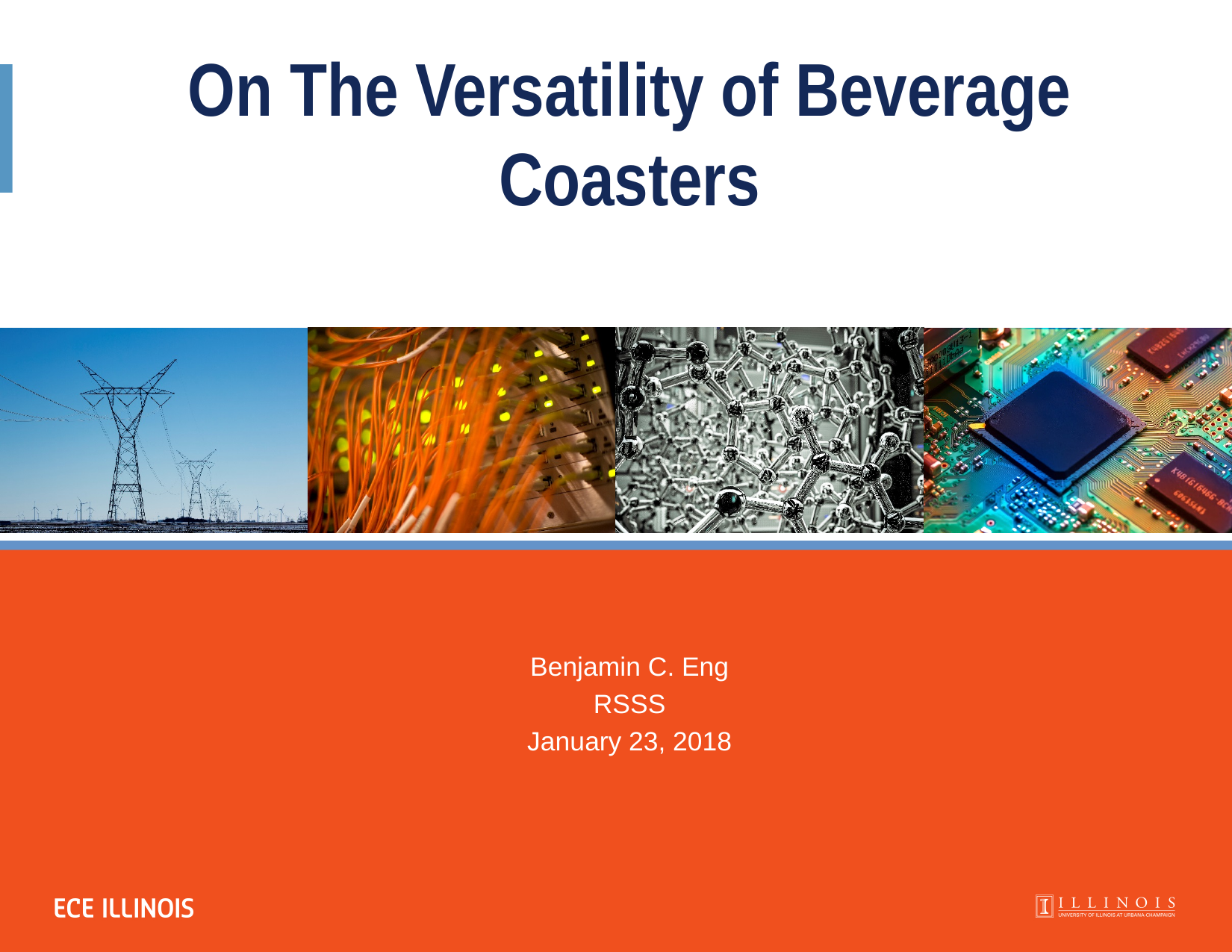

On The Versatility of Beverage Coasters
Benjamin C. Eng
RSSS
January 23, 2018